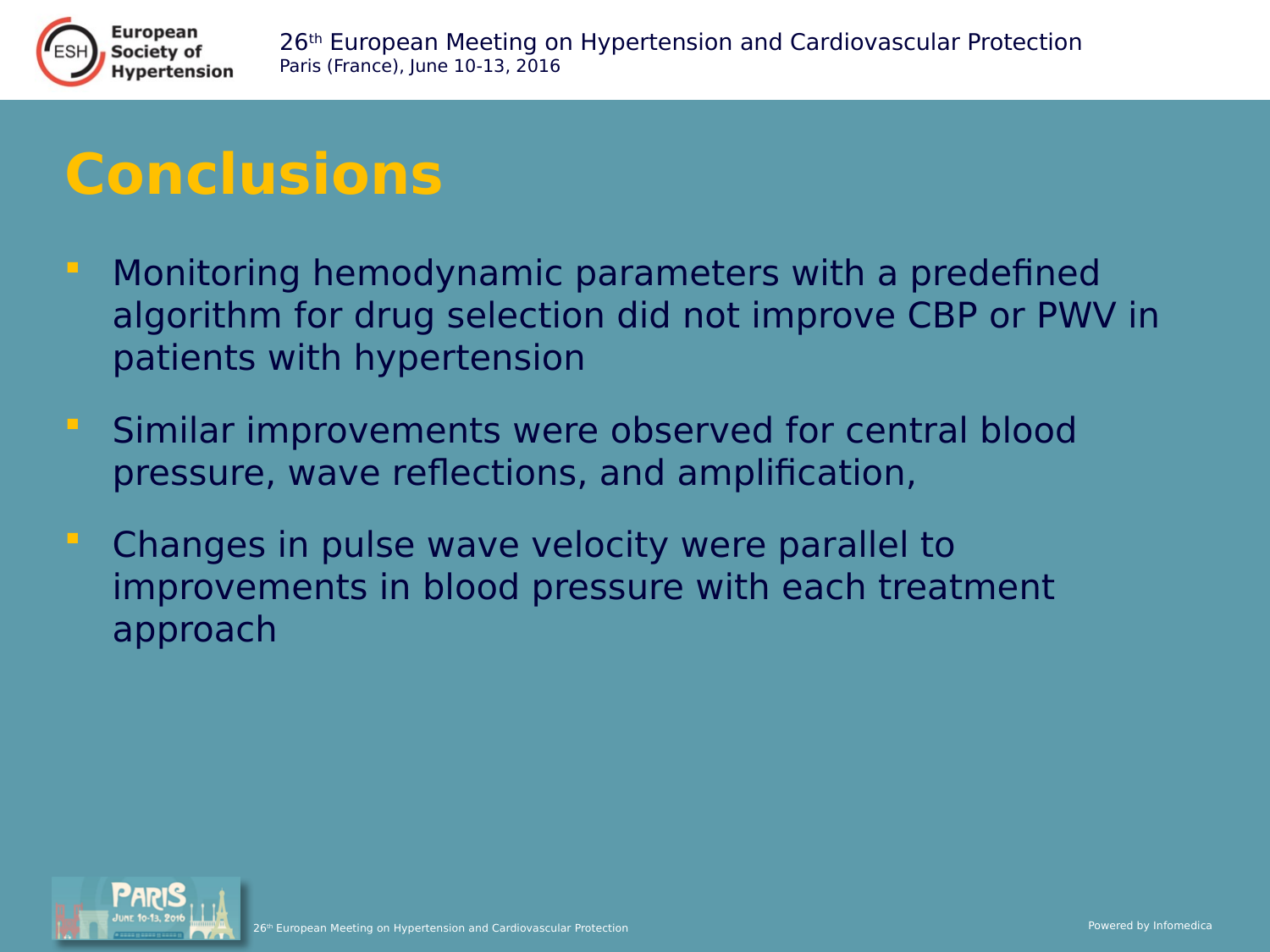

# Conclusions
Monitoring hemodynamic parameters with a predefined algorithm for drug selection did not improve CBP or PWV in patients with hypertension
Similar improvements were observed for central blood pressure, wave reflections, and amplification,
Changes in pulse wave velocity were parallel to improvements in blood pressure with each treatment approach